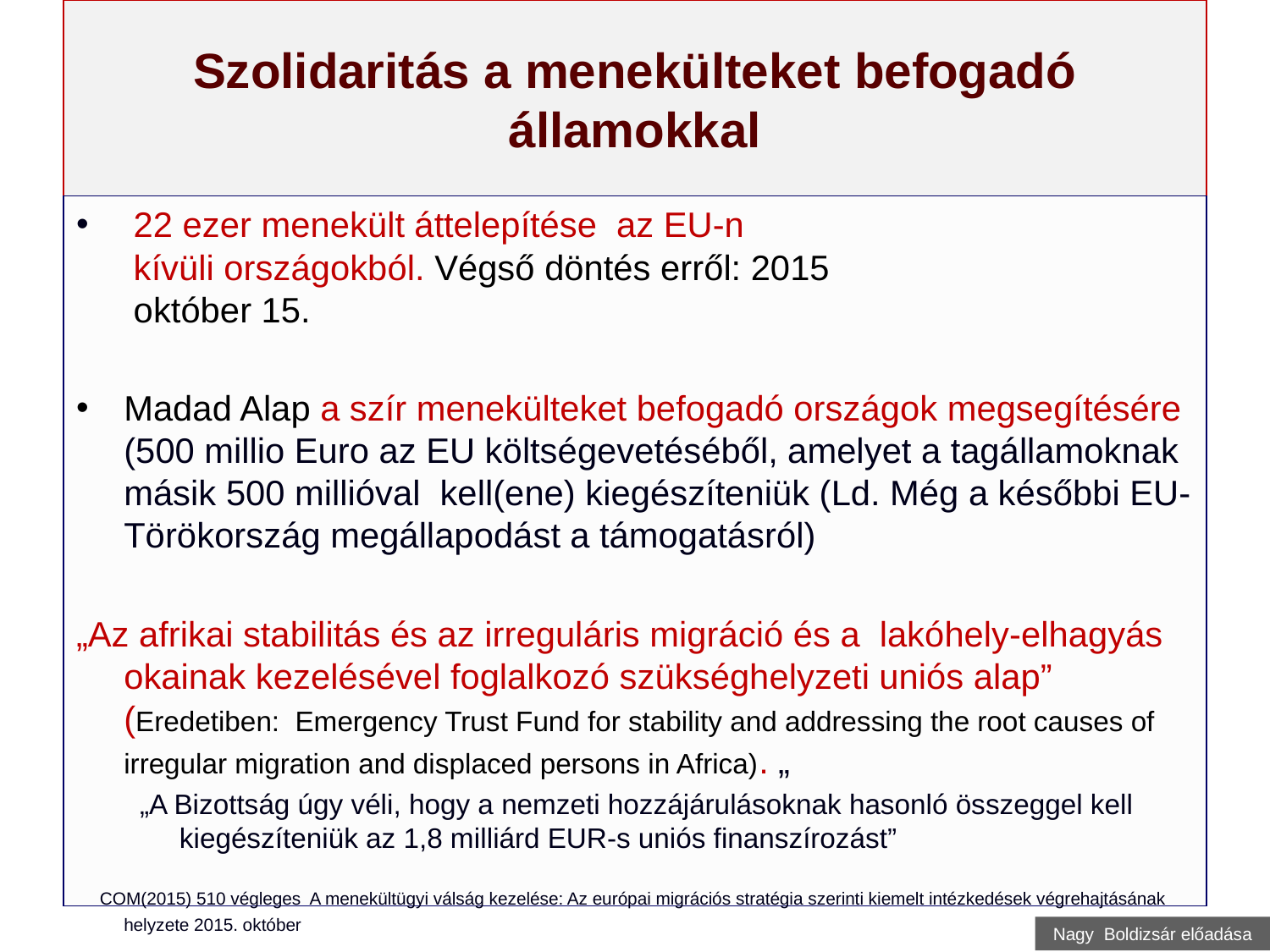

# Szolidaritás a menekülteket befogadó államokkal
 22 ezer menekült áttelepítése  az EU-n
 kívüli országokból. Végső döntés erről: 2015
 október 15.

Madad Alap a szír menekülteket befogadó országok megsegítésére (500 millio Euro az EU költségevetéséből, amelyet a tagállamoknak másik 500 millióval  kell(ene) kiegészíteniük (Ld. Még a későbbi EU- Törökország megállapodást a támogatásról)

„Az afrikai stabilitás és az irreguláris migráció és a  lakóhely-elhagyás okainak kezelésével foglalkozó szükséghelyzeti uniós alap” (Eredetiben:  Emergency Trust Fund for stability and addressing the root causes of irregular migration and displaced persons in Africa). „
„A Bizottság úgy véli, hogy a nemzeti hozzájárulásoknak hasonló összeggel kell kiegészíteniük az 1,8 milliárd EUR-s uniós finanszírozást”
  COM(2015) 510 végleges  A menekültügyi válság kezelése: Az európai migrációs stratégia szerinti kiemelt intézkedések végrehajtásának helyzete 2015. október